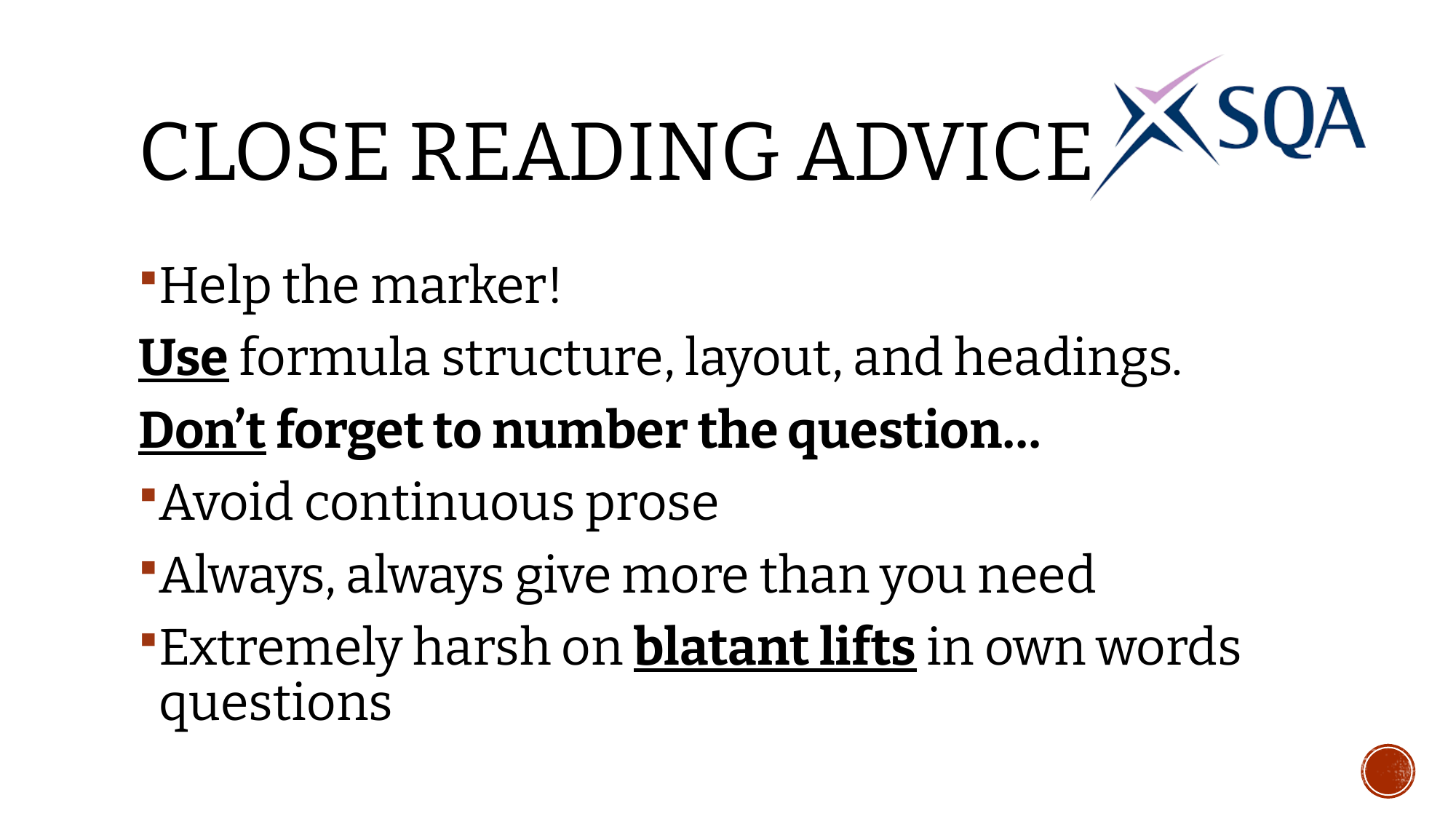

# Close reading advice
Help the marker!
Use formula structure, layout, and headings.
Don’t forget to number the question…
Avoid continuous prose
Always, always give more than you need
Extremely harsh on blatant lifts in own words questions